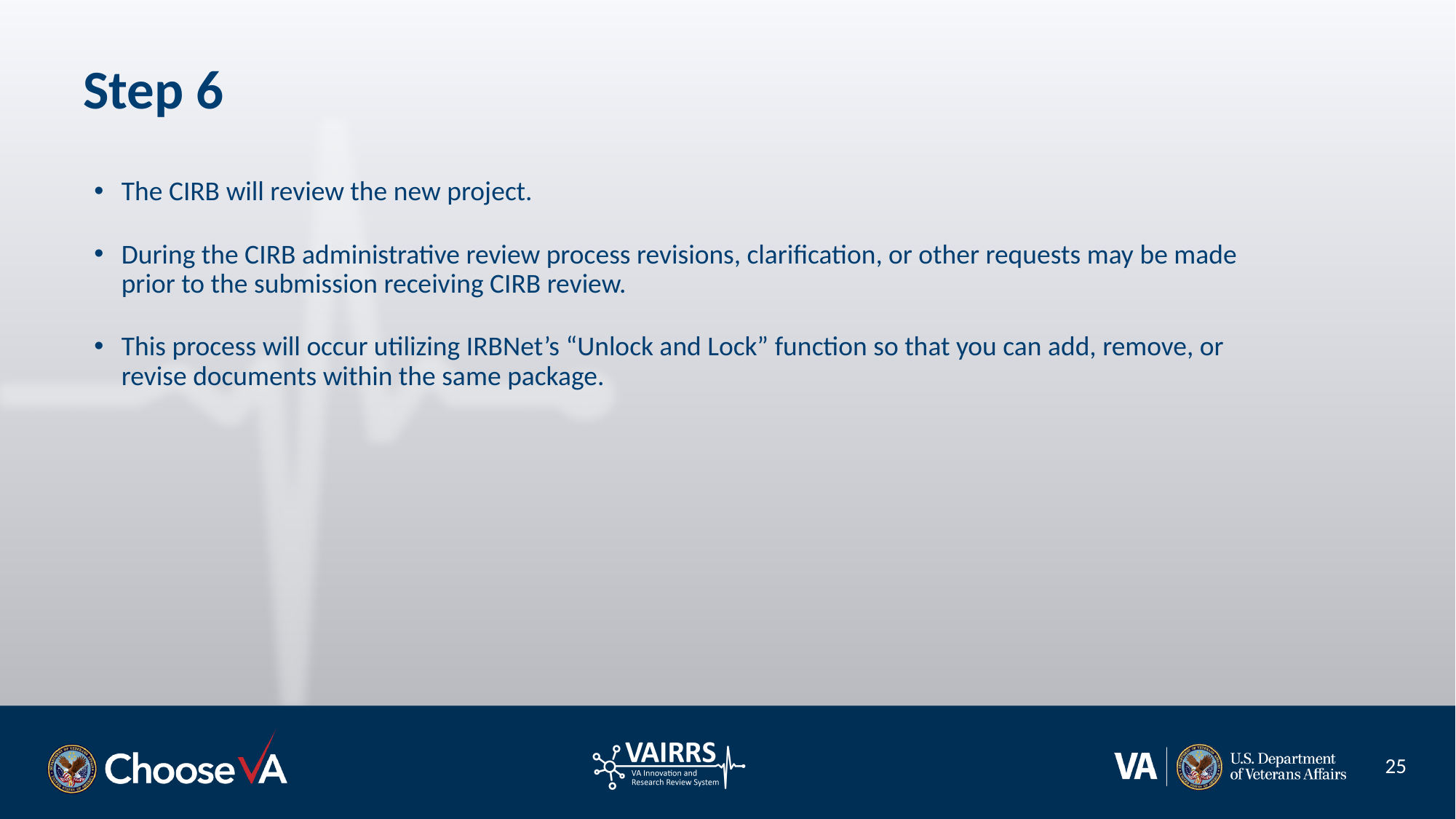

# Step 6
The CIRB will review the new project.
During the CIRB administrative review process revisions, clarification, or other requests may be made prior to the submission receiving CIRB review.
This process will occur utilizing IRBNet’s “Unlock and Lock” function so that you can add, remove, or revise documents within the same package.